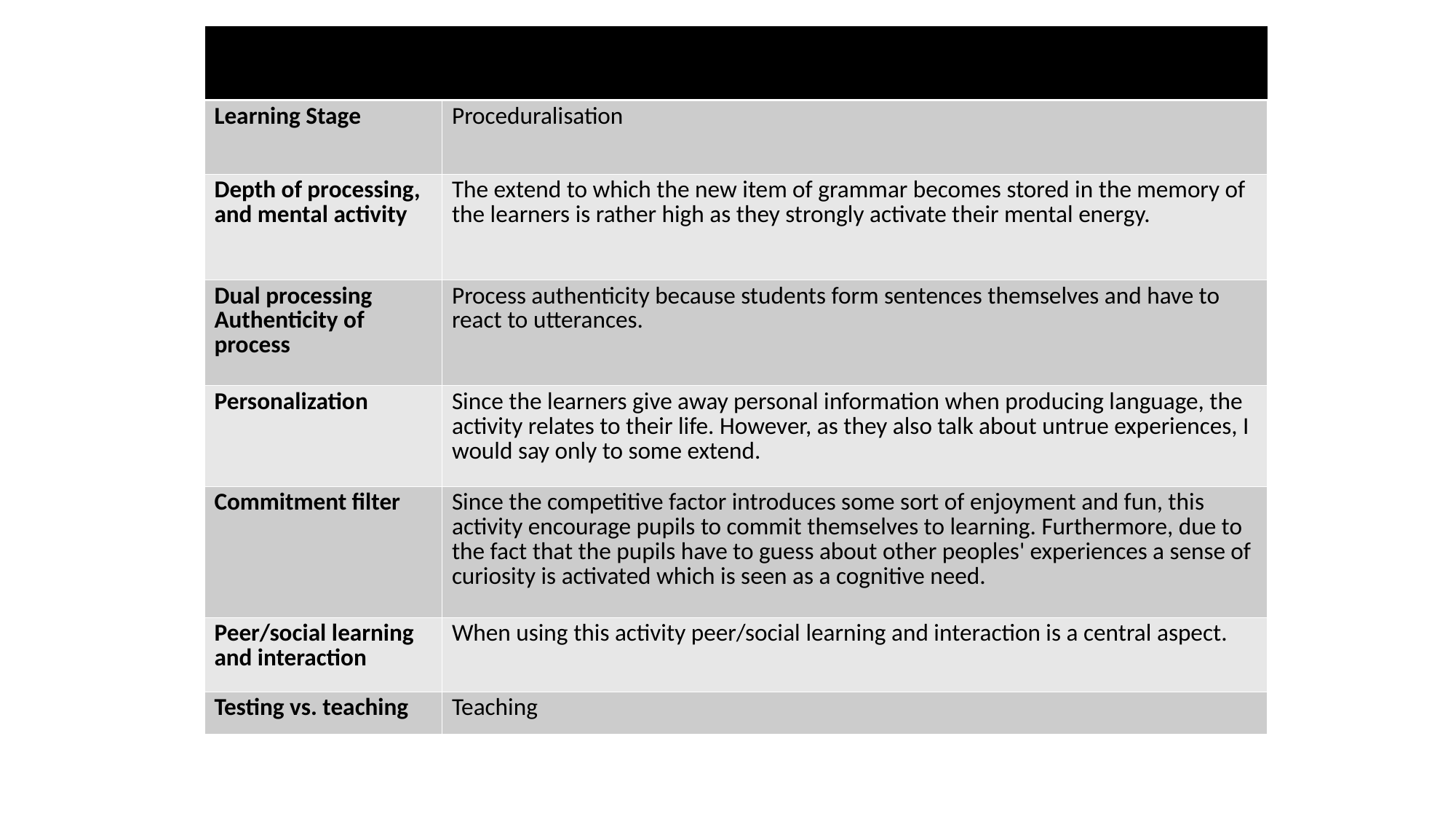

| Grammar Chart |  |
| --- | --- |
| Learning Stage | Proceduralisation |
| Depth of processing, and mental activity | The extend to which the new item of grammar becomes stored in the memory of the learners is rather high as they strongly activate their mental energy. |
| Dual processing Authenticity of process | Process authenticity because students form sentences themselves and have to react to utterances. |
| Personalization | Since the learners give away personal information when producing language, the activity relates to their life. However, as they also talk about untrue experiences, I would say only to some extend. |
| Commitment filter | Since the competitive factor introduces some sort of enjoyment and fun, this activity encourage pupils to commit themselves to learning. Furthermore, due to the fact that the pupils have to guess about other peoples' experiences a sense of curiosity is activated which is seen as a cognitive need. |
| Peer/social learning and interaction | When using this activity peer/social learning and interaction is a central aspect. |
| Testing vs. teaching | Teaching |